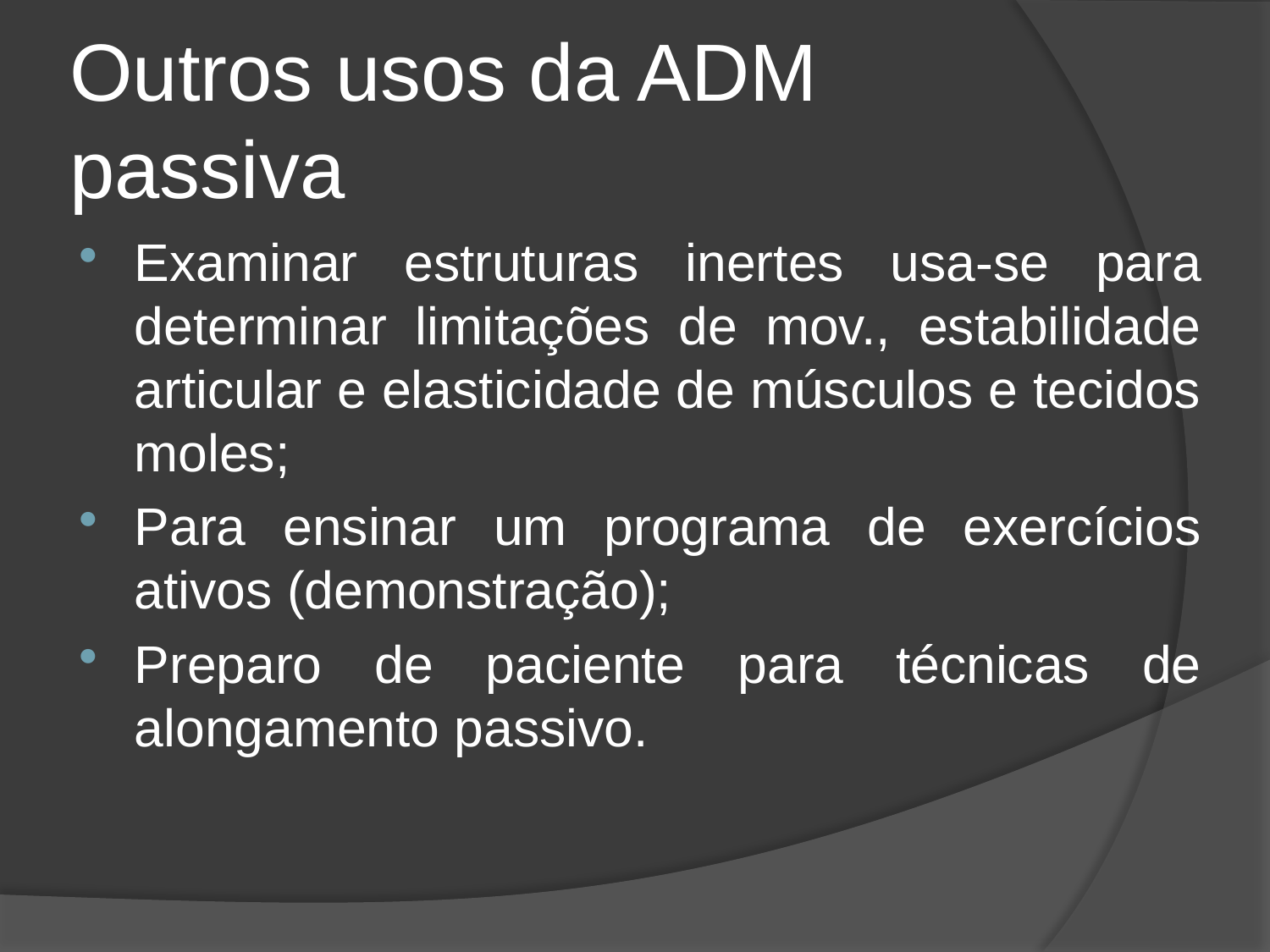

# Outros usos da ADM passiva
Examinar estruturas inertes usa-se para determinar limitações de mov., estabilidade articular e elasticidade de músculos e tecidos moles;
Para ensinar um programa de exercícios ativos (demonstração);
Preparo de paciente para técnicas de alongamento passivo.